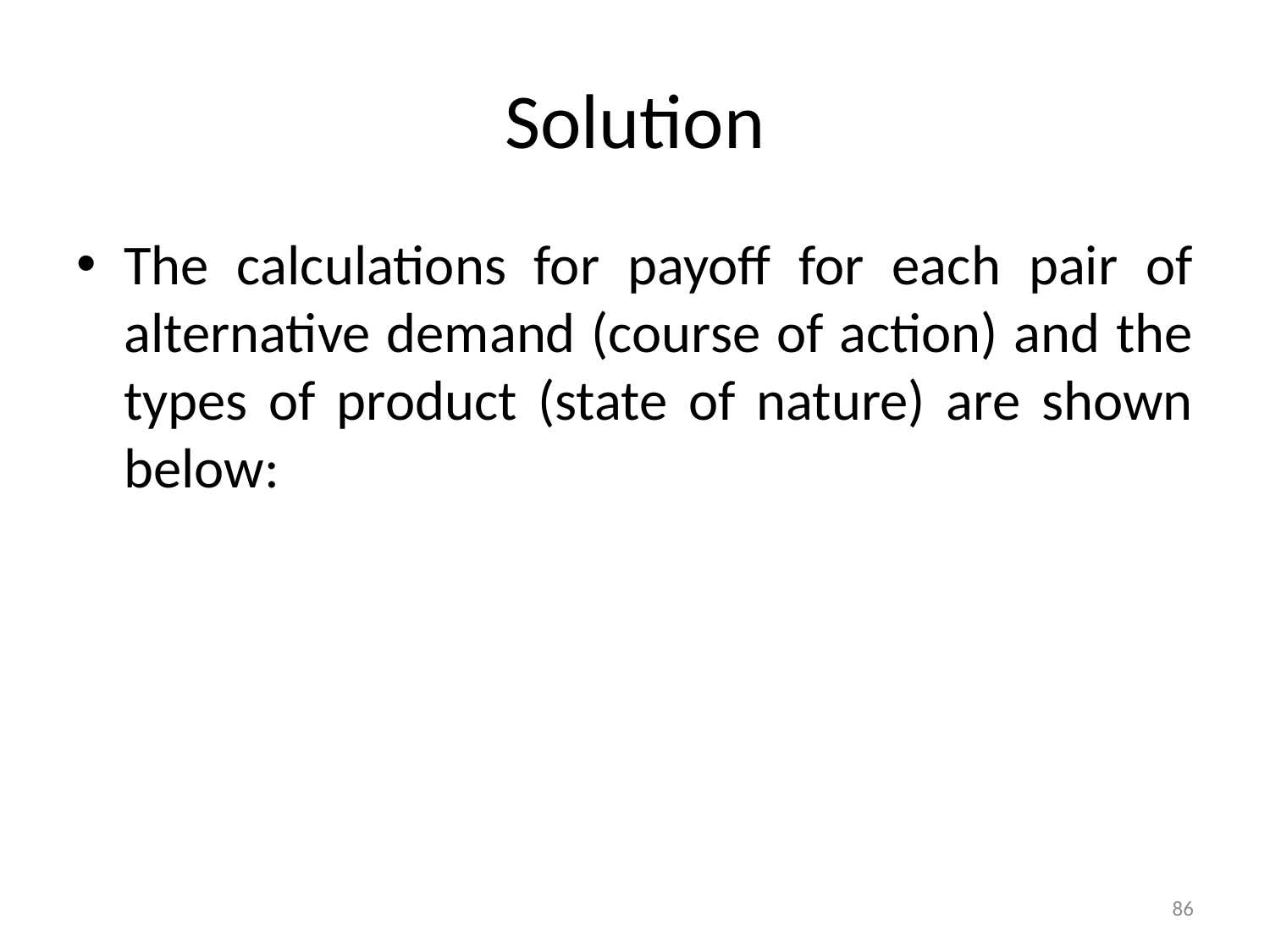

# Solution
The calculations for payoff for each pair of alternative demand (course of action) and the types of product (state of nature) are shown below:
86